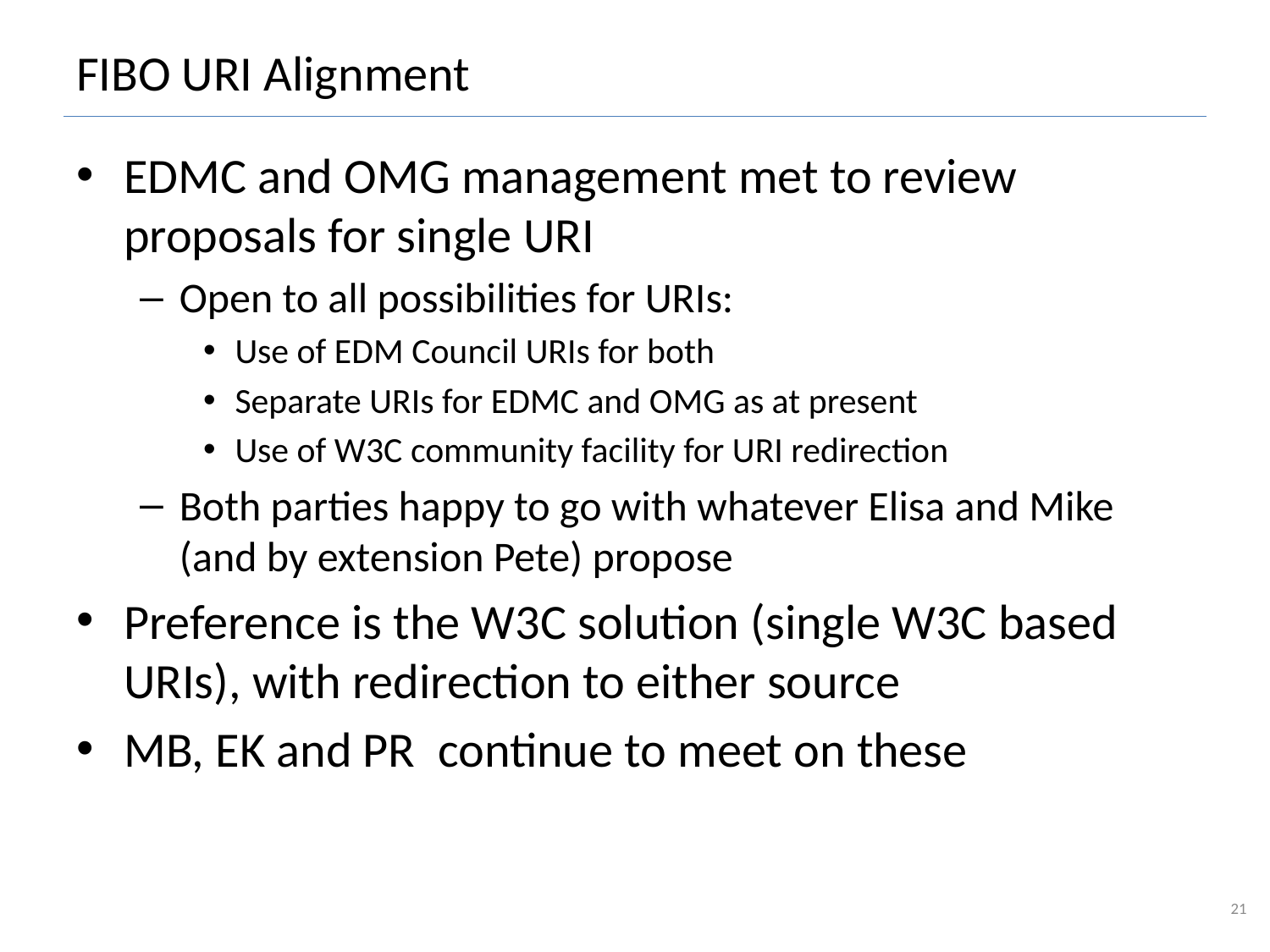

# FIBO URI Alignment
EDMC and OMG management met to review proposals for single URI
Open to all possibilities for URIs:
Use of EDM Council URIs for both
Separate URIs for EDMC and OMG as at present
Use of W3C community facility for URI redirection
Both parties happy to go with whatever Elisa and Mike (and by extension Pete) propose
Preference is the W3C solution (single W3C based URIs), with redirection to either source
MB, EK and PR  continue to meet on these
21